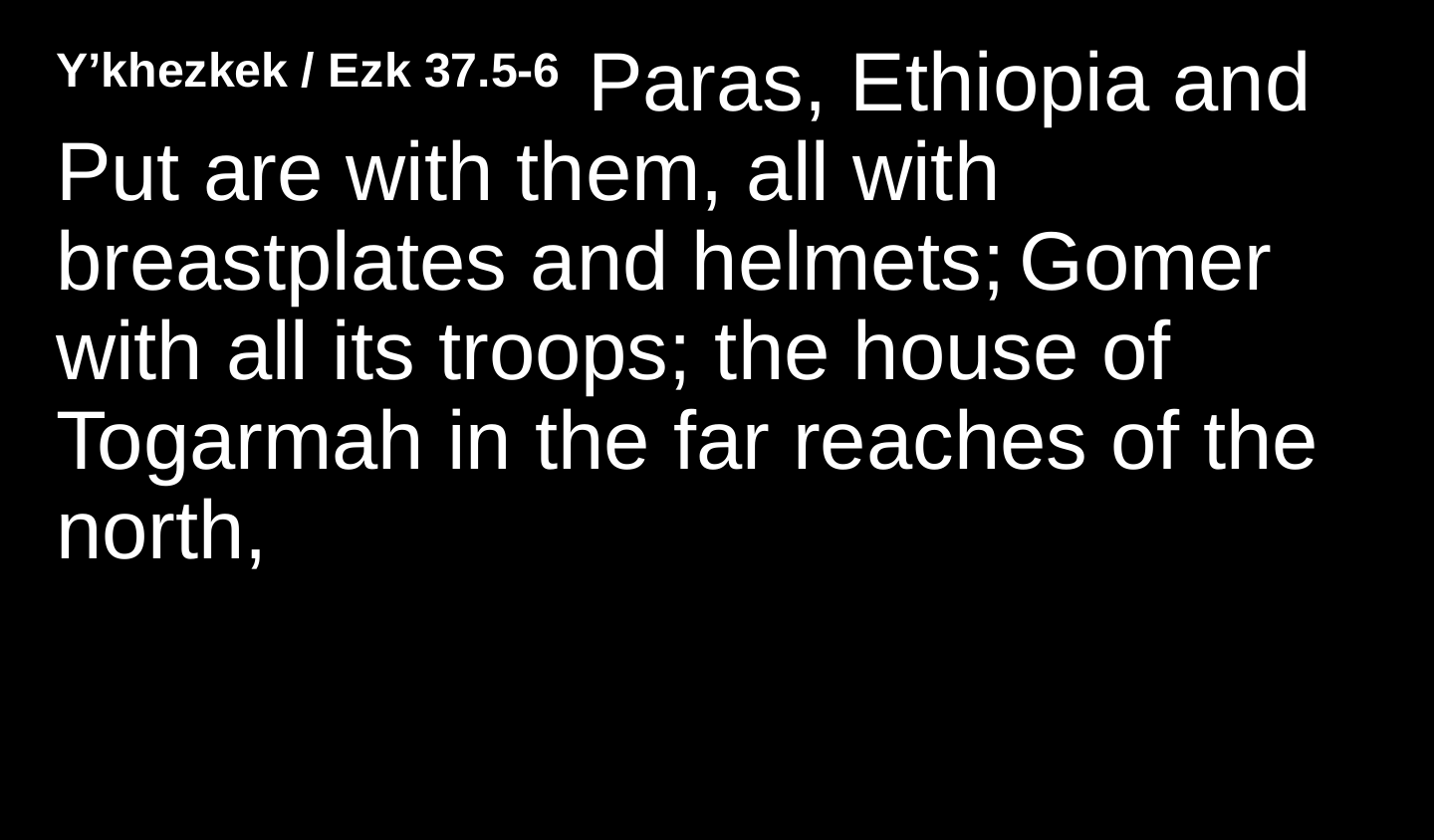

Y’khezkek / Ezk 37.5-6  Paras, Ethiopia and Put are with them, all with breastplates and helmets; Gomer with all its troops; the house of Togarmah in the far reaches of the north,